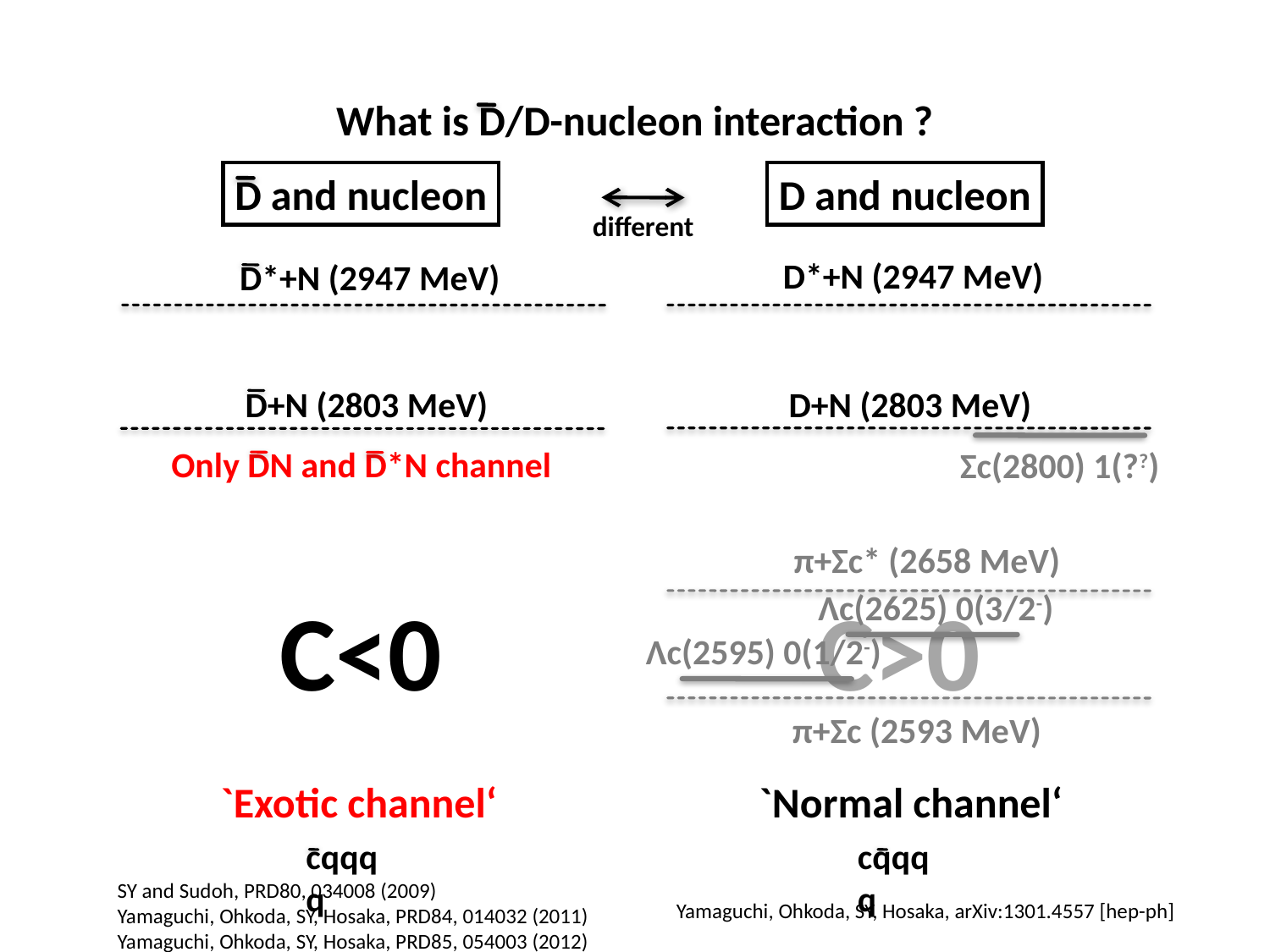

What is D/D-nucleon interaction ?
D and nucleon
D and nucleon
D*+N (2947 MeV)
D+N (2803 MeV)
Σc(2800) 1(??)
π+Σc* (2658 MeV)
Λc(2625) 0(3/2-)
Λc(2595) 0(1/2-)
π+Σc (2593 MeV)
 `Normal channel‘
C>0
different
cqqqq
Yamaguchi, Ohkoda, SY, Hosaka, arXiv:1301.4557 [hep-ph]
D*+N (2947 MeV)
D+N (2803 MeV)
Only DN and D*N channel
C<0
`Exotic channel‘
cqqqq
SY and Sudoh, PRD80, 034008 (2009)
Yamaguchi, Ohkoda, SY, Hosaka, PRD84, 014032 (2011)
Yamaguchi, Ohkoda, SY, Hosaka, PRD85, 054003 (2012)